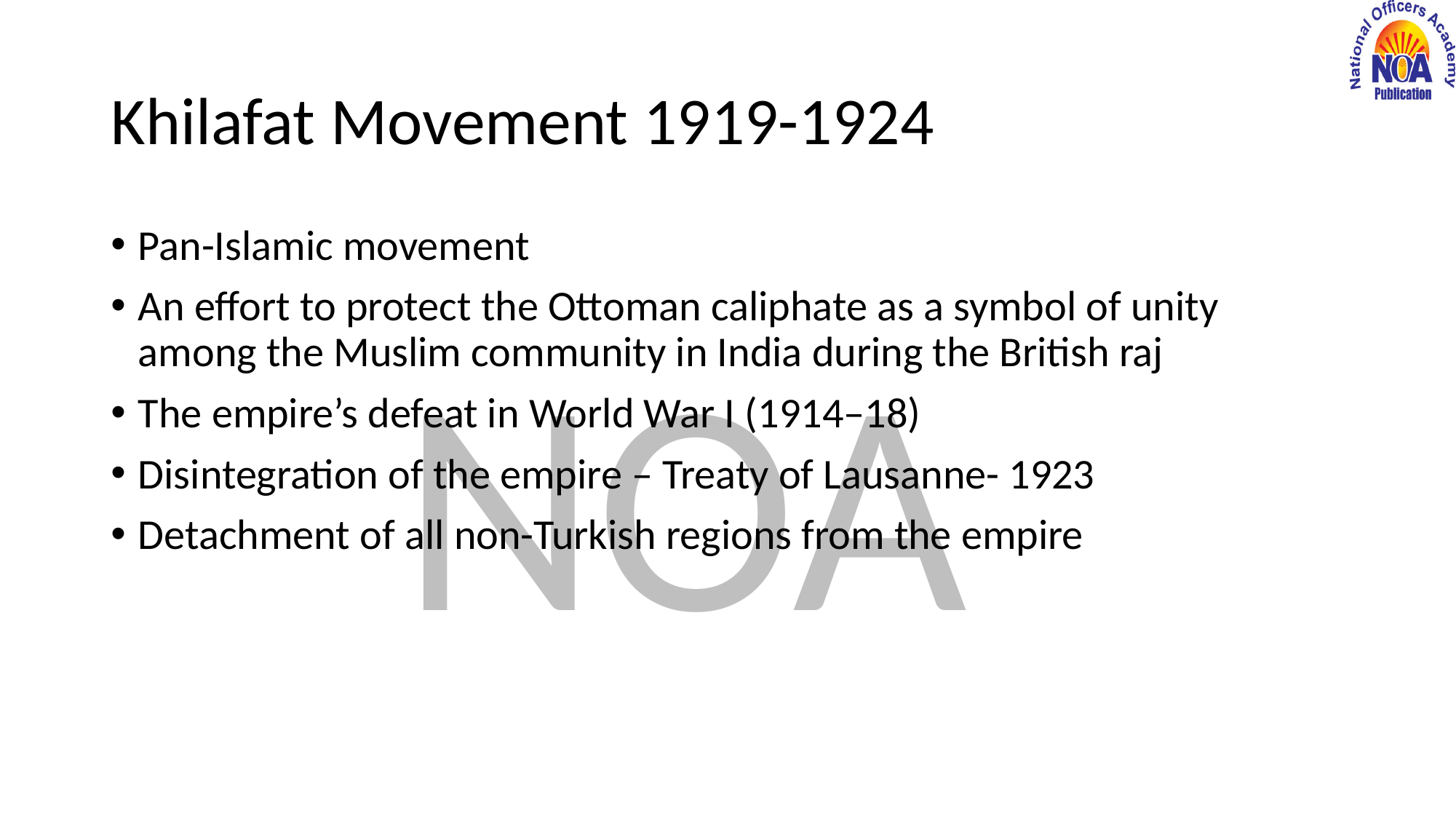

# Khilafat Movement 1919-1924
Pan-Islamic movement
An effort to protect the Ottoman caliphate as a symbol of unity among the Muslim community in India during the British raj
The empire’s defeat in World War I (1914–18)
Disintegration of the empire – Treaty of Lausanne- 1923
Detachment of all non-Turkish regions from the empire